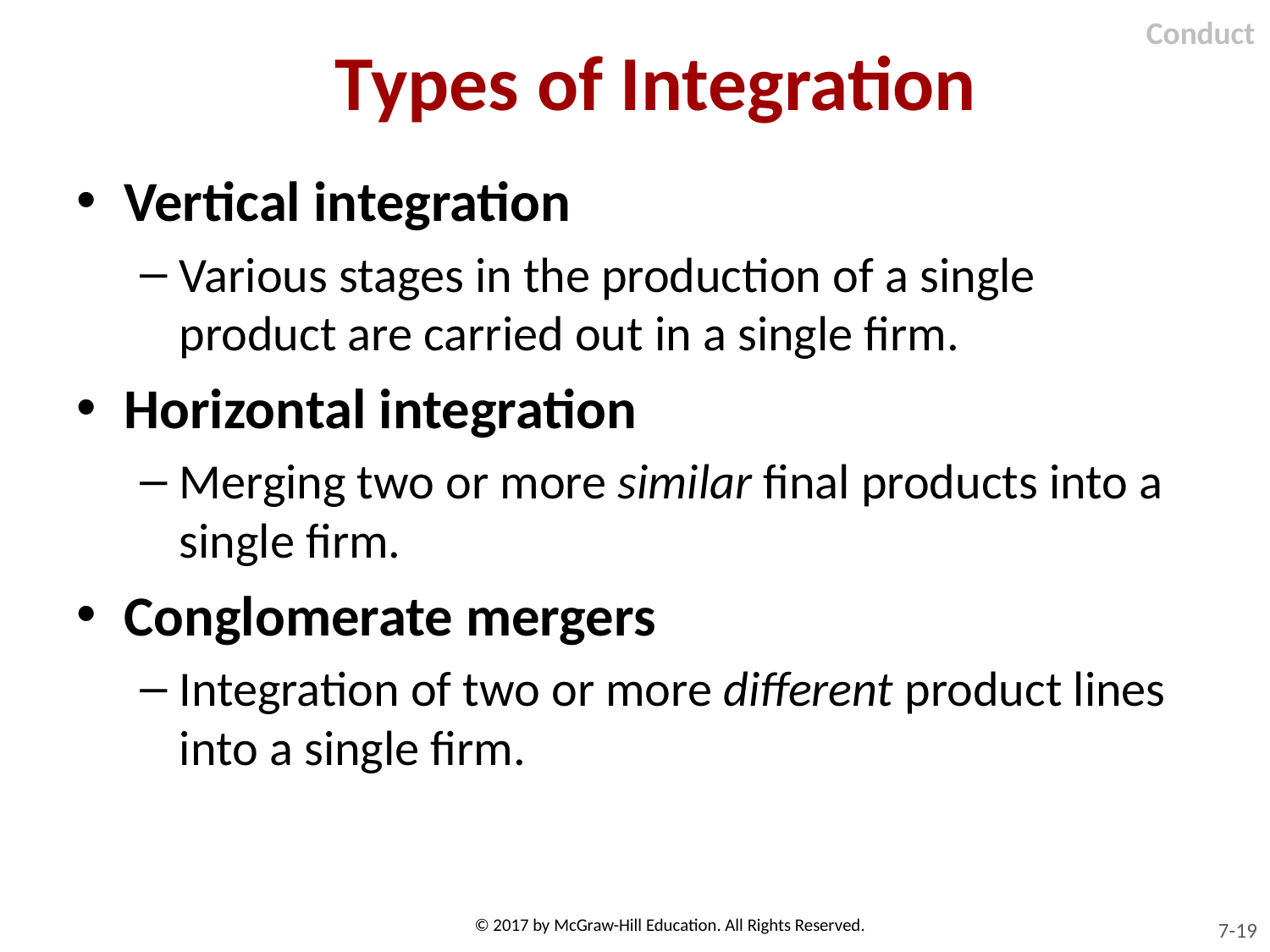

Conduct
# Types of Integration
Vertical integration
Various stages in the production of a single product are carried out in a single firm.
Horizontal integration
Merging two or more similar final products into a single firm.
Conglomerate mergers
Integration of two or more different product lines into a single firm.

© 2017 by McGraw-Hill Education. All Rights Reserved.
7-19